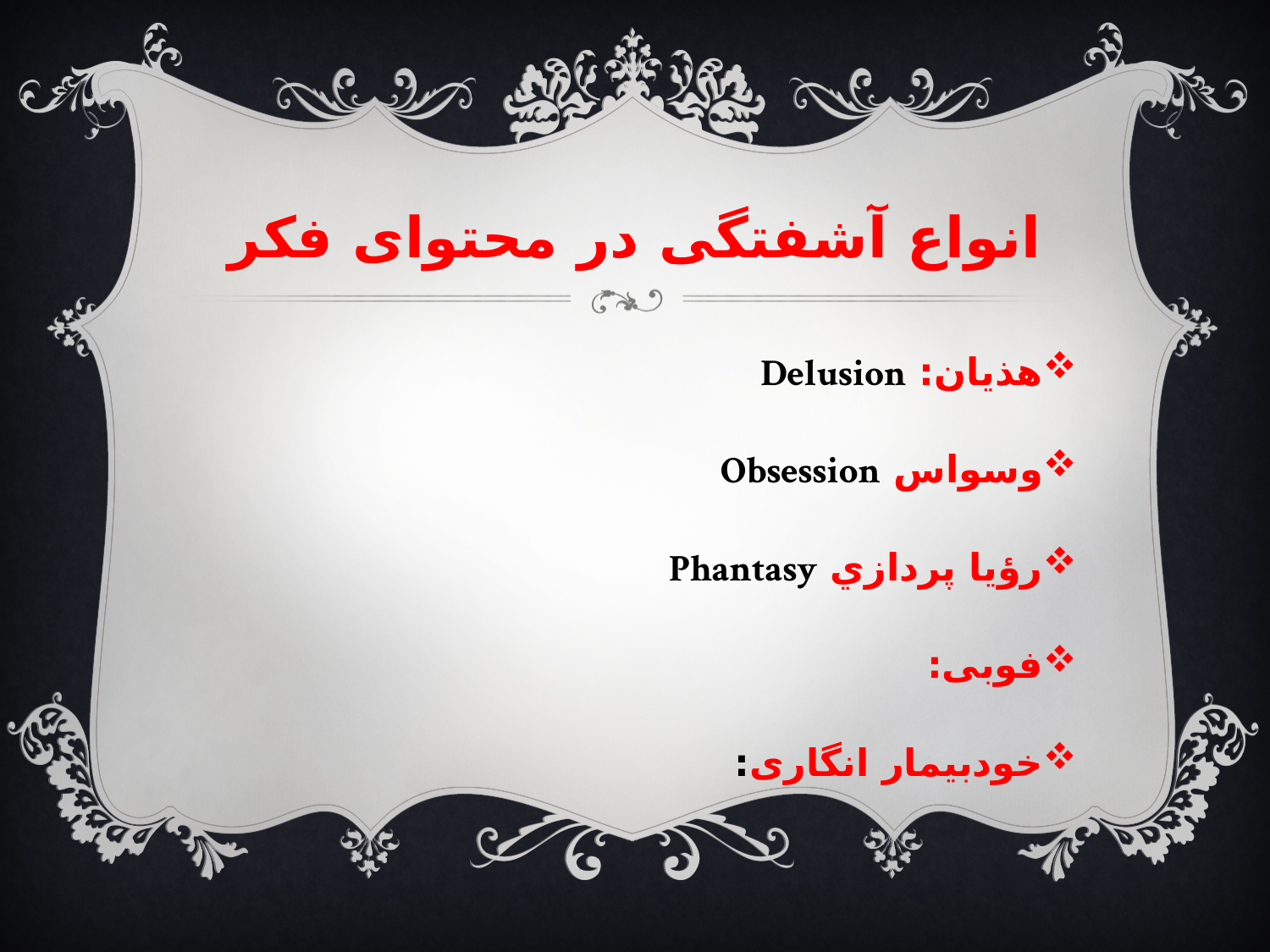

# انواع آشفتگی در محتوای فکر
هذیان: Delusion
وسواس Obsession
رؤيا پردازي Phantasy
فوبی:
خودبیمار انگاری: